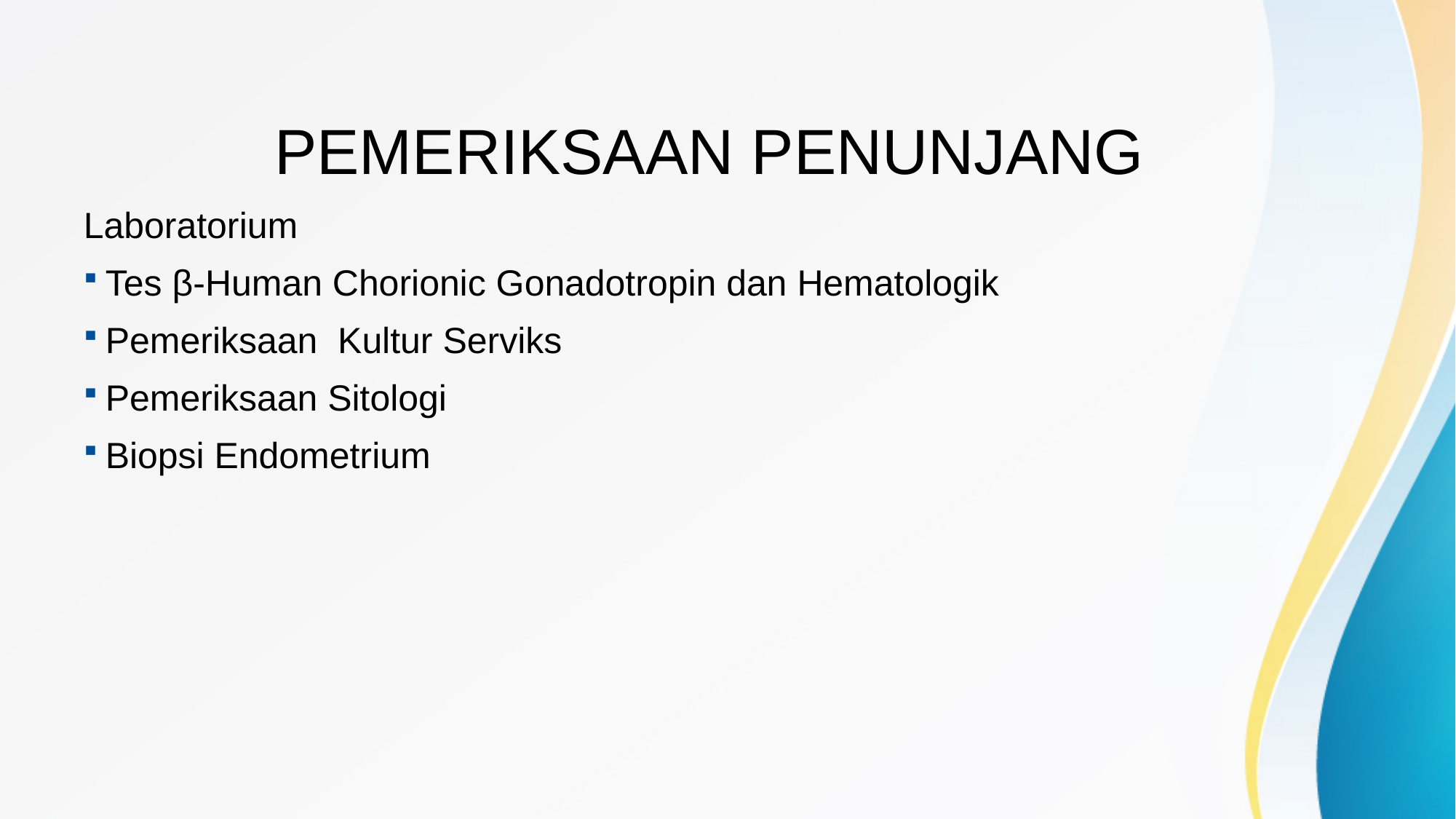

# Pemeriksaan Penunjang
Laboratorium
Tes β-Human Chorionic Gonadotropin dan Hematologik
Pemeriksaan  Kultur Serviks
Pemeriksaan Sitologi
Biopsi Endometrium